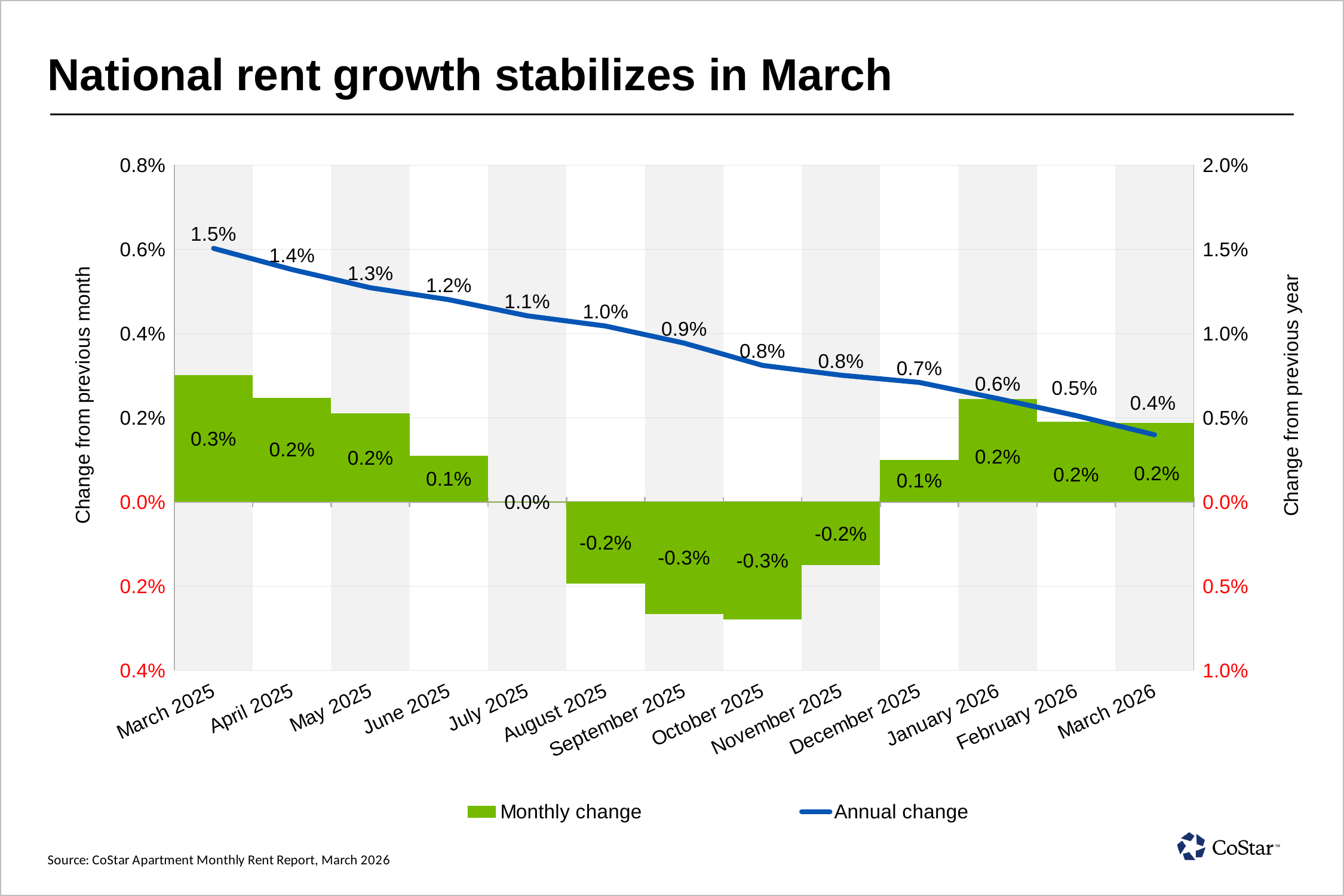

# National rent growth stabilizes in March

### Chart

| Category | zebra | zebra2 | Monthly change | Annual change |
|---|---|---|---|---|
| 45747 | 100000000376832.0 | -100000000376832.0 | 0.003007390188606518 | 0.015054093085577813 |
| 45777 | 0.0 | 0.0 | 0.002475631991091687 | 0.013797694368326674 |
| 45808 | 100000000376832.0 | -100000000376832.0 | 0.0020993464287883956 | 0.01271648913218204 |
| 45838 | 0.0 | 0.0 | 0.001092582690965349 | 0.012008522779091368 |
| 45869 | 100000000376832.0 | -100000000376832.0 | -6.780621285784605e-06 | 0.011052355997627217 |
| 45900 | 0.0 | 0.0 | -0.0019381117487577981 | 0.010443273206623527 |
| 45930 | 100000000376832.0 | -100000000376832.0 | -0.00265795708700578 | 0.009430712683328846 |
| 45961 | 0.0 | 0.0 | -0.002786665807314237 | 0.008107361250939249 |
| 45991 | 100000000376832.0 | -100000000376832.0 | -0.001501413486565184 | 0.00752538896061461 |
| 46022 | 0.0 | 0.0 | 0.0009989390803866183 | 0.007096645340394225 |
| 46053 | 100000000376832.0 | -100000000376832.0 | 0.002446138342219628 | 0.0061385158406495055 |
| 46081 | 0.0 | 0.0 | 0.0019101335205473635 | 0.005126213347048436 |
| 46112 | 100000000376832.0 | -100000000376832.0 | 0.0018729334221401217 | 0.003989360074541759 |